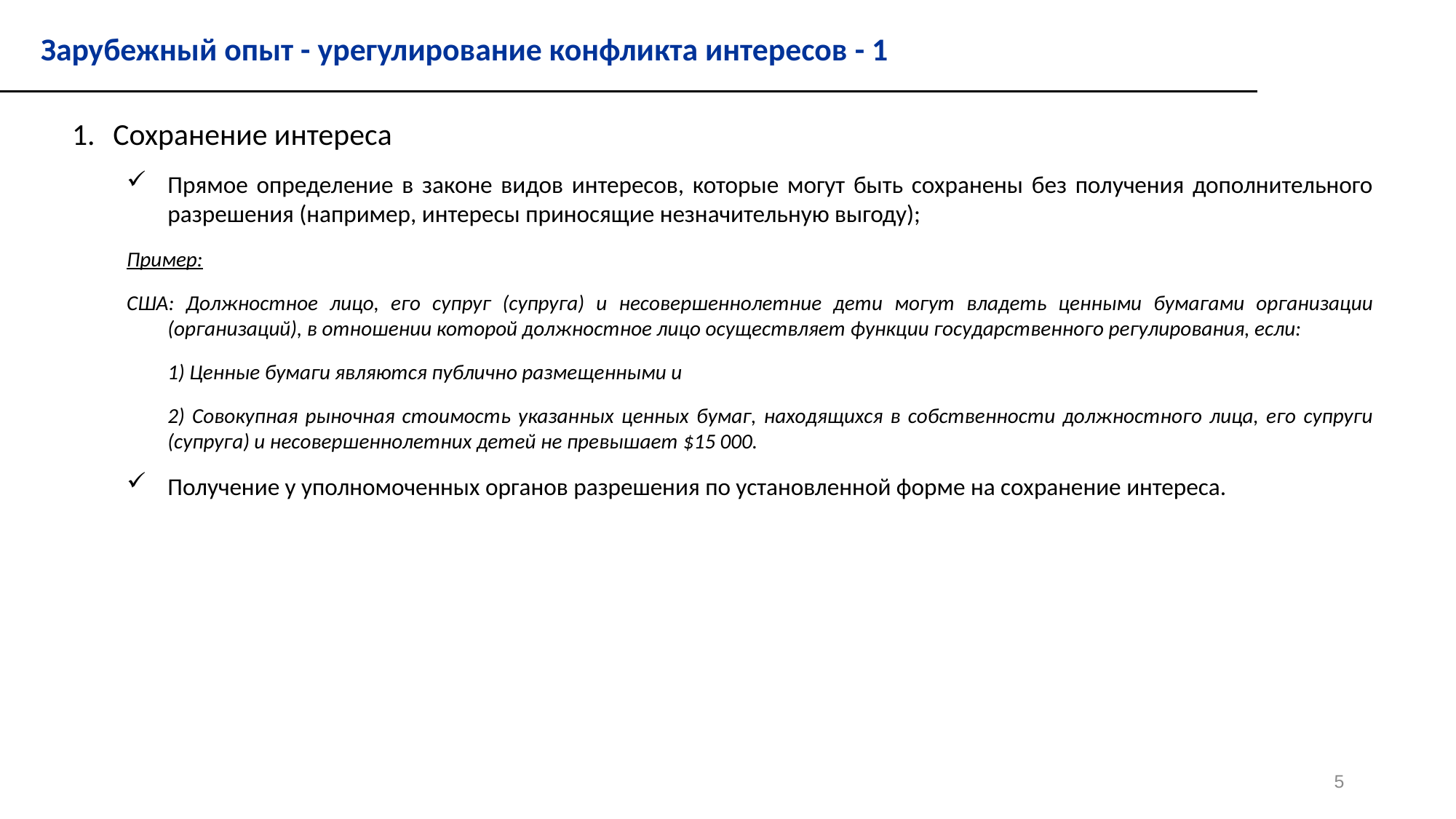

Зарубежный опыт - урегулирование конфликта интересов - 1
Сохранение интереса
Прямое определение в законе видов интересов, которые могут быть сохранены без получения дополнительного разрешения (например, интересы приносящие незначительную выгоду);
Пример:
США: Должностное лицо, его супруг (супруга) и несовершеннолетние дети могут владеть ценными бумагами организации (организаций), в отношении которой должностное лицо осуществляет функции государственного регулирования, если:
	1) Ценные бумаги являются публично размещенными и
	2) Совокупная рыночная стоимость указанных ценных бумаг, находящихся в собственности должностного лица, его супруги (супруга) и несовершеннолетних детей не превышает $15 000.
Получение у уполномоченных органов разрешения по установленной форме на сохранение интереса.

5